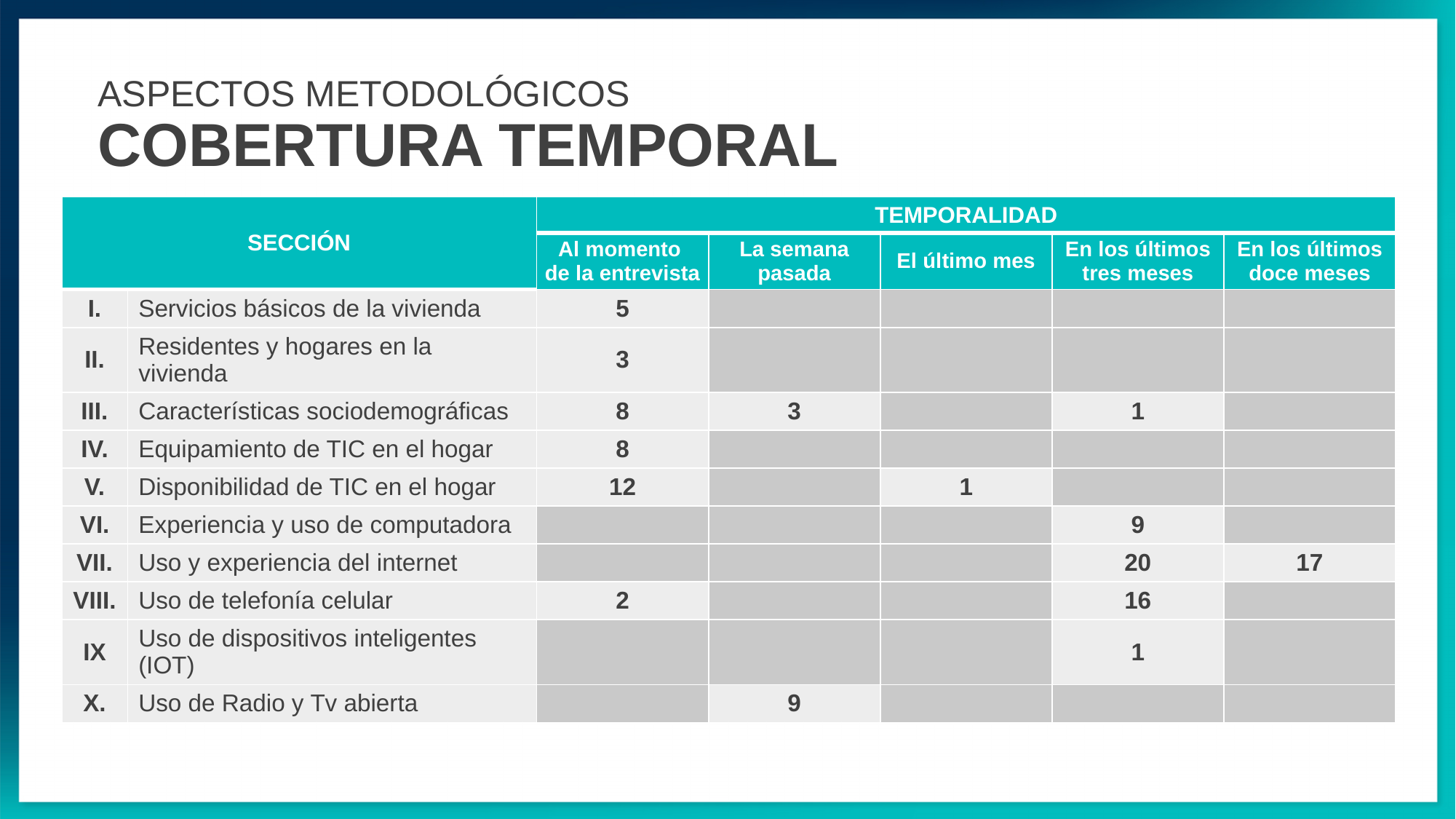

ASPECTOS METODOLÓGICOS
COBERTURA TEMPORAL
| SECCIÓN |  | TEMPORALIDAD |  |  |  |  |
| --- | --- | --- | --- | --- | --- | --- |
|  | Sección | Al momento de la entrevista | La semana pasada | El último mes | En los últimos tres meses | En los últimos doce meses |
| I. | Servicios básicos de la vivienda | 5 |  |  |  |  |
| II. | Residentes y hogares en la vivienda | 3 |  |  |  |  |
| III. | Características sociodemográficas | 8 | 3 |  | 1 |  |
| IV. | Equipamiento de TIC en el hogar | 8 |  |  |  |  |
| V. | Disponibilidad de TIC en el hogar | 12 |  | 1 |  |  |
| VI. | Experiencia y uso de computadora |  |  |  | 9 |  |
| VII. | Uso y experiencia del internet |  |  |  | 20 | 17 |
| VIII. | Uso de telefonía celular | 2 |  |  | 16 |  |
| IX | Uso de dispositivos inteligentes (IOT) |  |  |  | 1 |  |
| X. | Uso de Radio y Tv abierta |  | 9 |  |  |  |